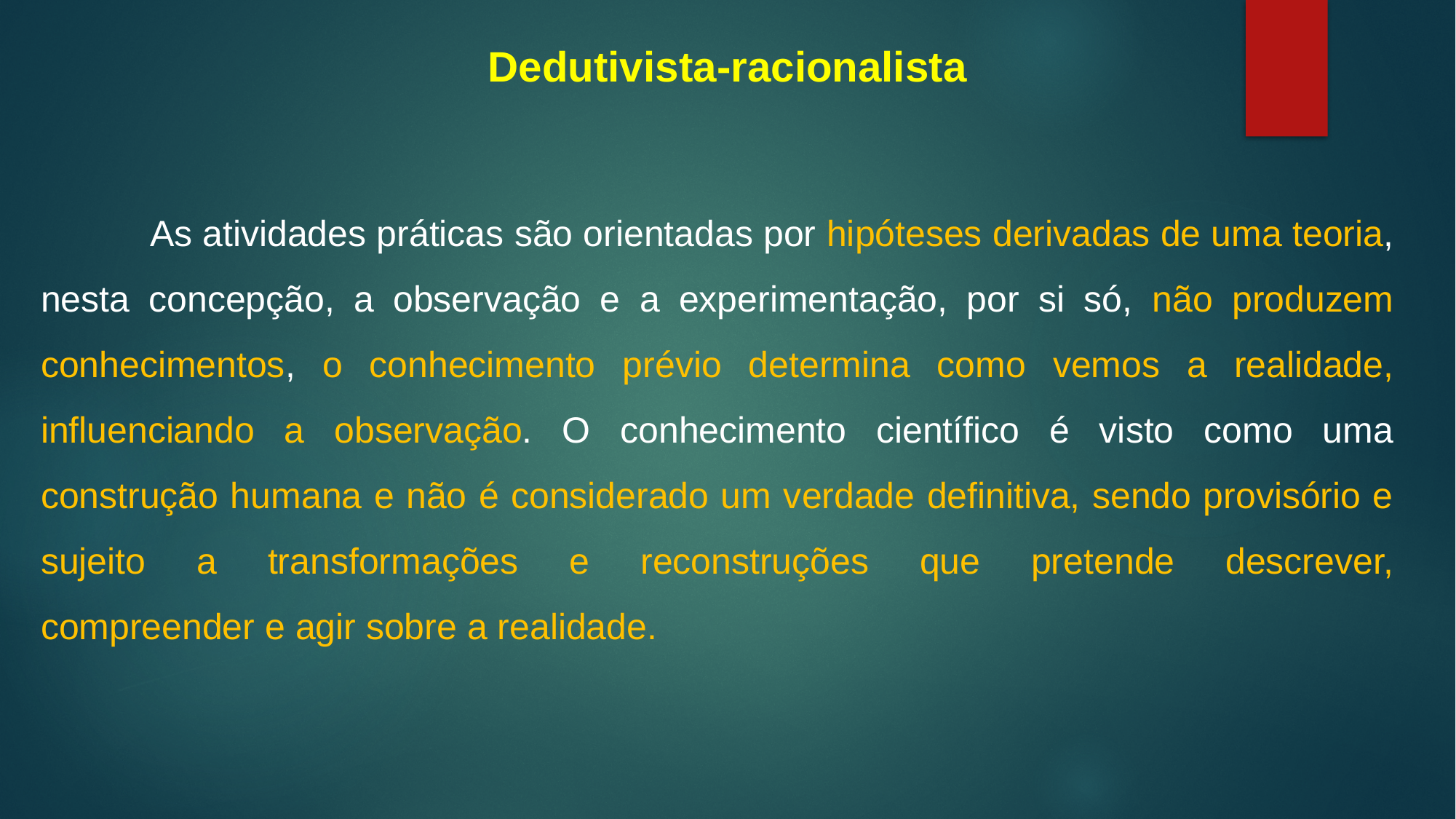

Dedutivista-racionalista
	As atividades práticas são orientadas por hipóteses derivadas de uma teoria, nesta concepção, a observação e a experimentação, por si só, não produzem conhecimentos, o conhecimento prévio determina como vemos a realidade, influenciando a observação. O conhecimento científico é visto como uma construção humana e não é considerado um verdade definitiva, sendo provisório e sujeito a transformações e reconstruções que pretende descrever,
compreender e agir sobre a realidade.